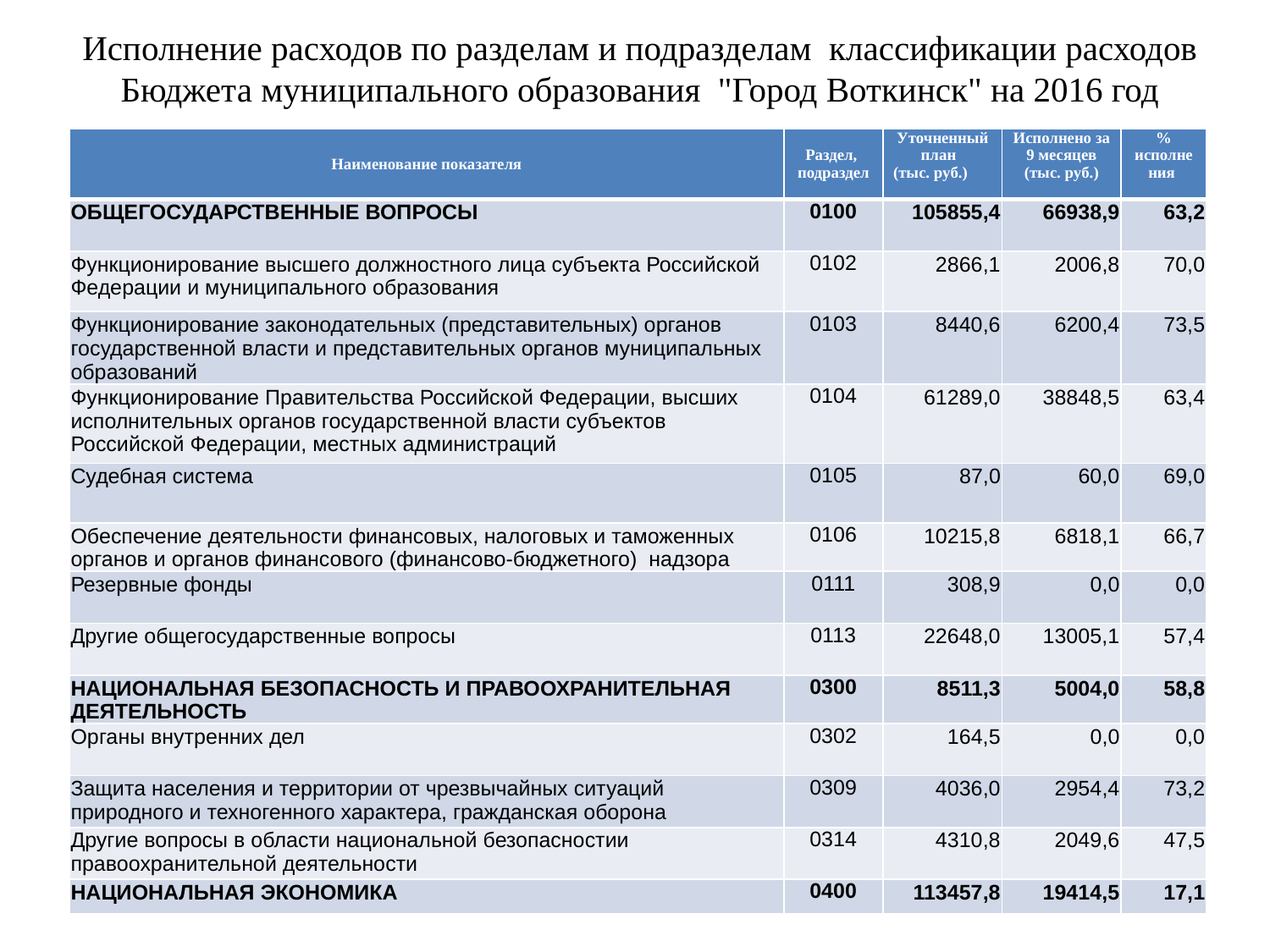

# Исполнение расходов по разделам и подразделам  классификации расходов  Бюджета муниципального образования  "Город Воткинск" на 2016 год
| Наименование показателя | Раздел, подраздел | Уточненный план (тыс. руб.) | Исполнено за 9 месяцев (тыс. руб.) | % исполнения |
| --- | --- | --- | --- | --- |
| ОБЩЕГОСУДАРСТВЕННЫЕ ВОПРОСЫ | 0100 | 105855,4 | 66938,9 | 63,2 |
| Функционирование высшего должностного лица субъекта Российской Федерации и муниципального образования | 0102 | 2866,1 | 2006,8 | 70,0 |
| Функционирование законодательных (представительных) органов государственной власти и представительных органов муниципальных образований | 0103 | 8440,6 | 6200,4 | 73,5 |
| Функционирование Правительства Российской Федерации, высших исполнительных органов государственной власти субъектов Российской Федерации, местных администраций | 0104 | 61289,0 | 38848,5 | 63,4 |
| Судебная система | 0105 | 87,0 | 60,0 | 69,0 |
| Обеспечение деятельности финансовых, налоговых и таможенных органов и органов финансового (финансово-бюджетного) надзора | 0106 | 10215,8 | 6818,1 | 66,7 |
| Резервные фонды | 0111 | 308,9 | 0,0 | 0,0 |
| Другие общегосударственные вопросы | 0113 | 22648,0 | 13005,1 | 57,4 |
| НАЦИОНАЛЬНАЯ БЕЗОПАСНОСТЬ И ПРАВООХРАНИТЕЛЬНАЯ ДЕЯТЕЛЬНОСТЬ | 0300 | 8511,3 | 5004,0 | 58,8 |
| Органы внутренних дел | 0302 | 164,5 | 0,0 | 0,0 |
| Защита населения и территории от чрезвычайных ситуаций природного и техногенного характера, гражданская оборона | 0309 | 4036,0 | 2954,4 | 73,2 |
| Другие вопросы в области национальной безопасностии правоохранительной деятельности | 0314 | 4310,8 | 2049,6 | 47,5 |
| НАЦИОНАЛЬНАЯ ЭКОНОМИКА | 0400 | 113457,8 | 19414,5 | 17,1 |